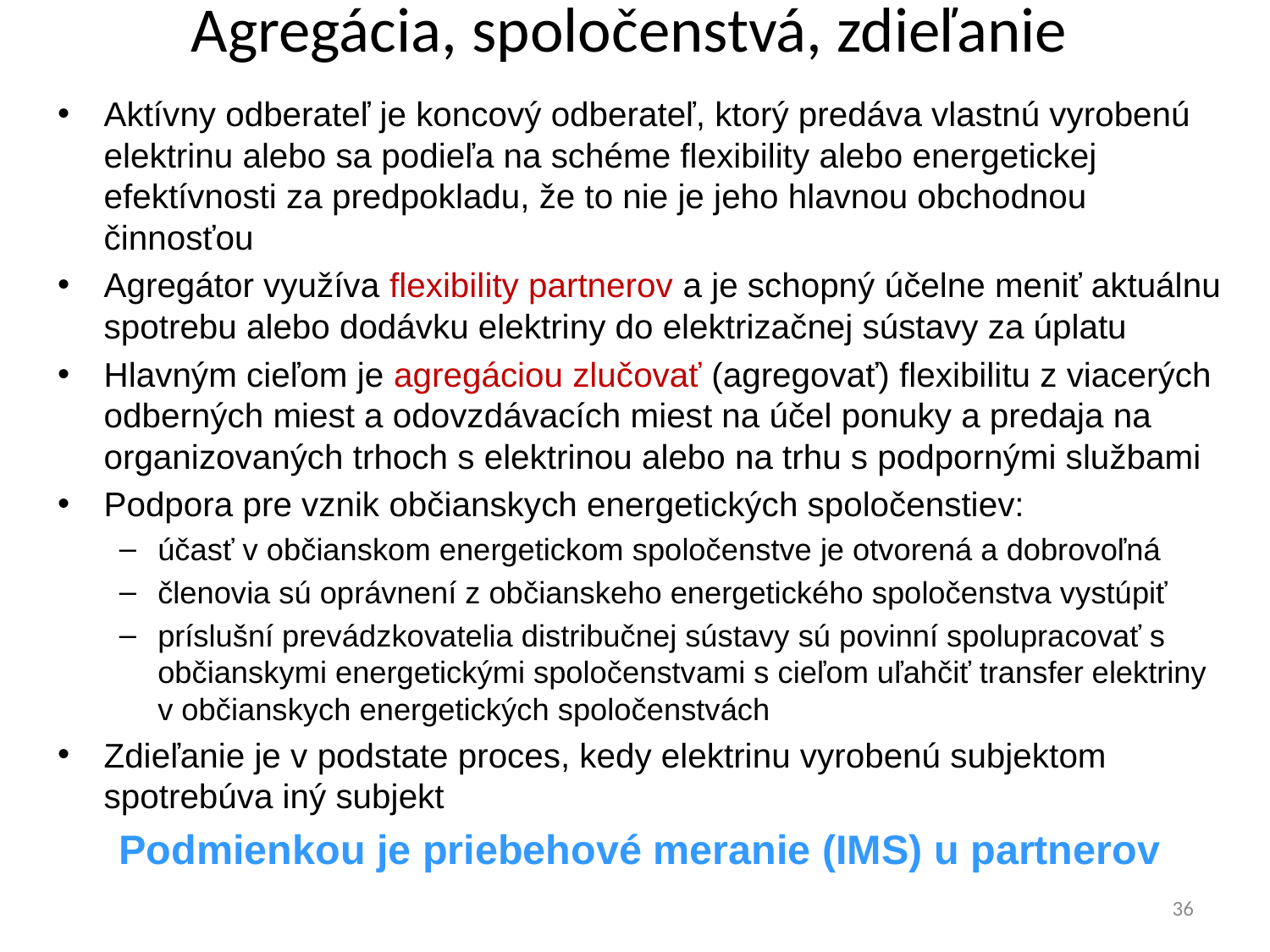

# Agregácia, spoločenstvá, zdieľanie
Aktívny odberateľ je koncový odberateľ, ktorý predáva vlastnú vyrobenú elektrinu alebo sa podieľa na schéme flexibility alebo energetickej efektívnosti za predpokladu, že to nie je jeho hlavnou obchodnou činnosťou
Agregátor využíva flexibility partnerov a je schopný účelne meniť aktuálnu spotrebu alebo dodávku elektriny do elektrizačnej sústavy za úplatu
Hlavným cieľom je agregáciou zlučovať (agregovať) flexibilitu z viacerých odberných miest a odovzdávacích miest na účel ponuky a predaja na organizovaných trhoch s elektrinou alebo na trhu s podpornými službami
Podpora pre vznik občianskych energetických spoločenstiev:
účasť v občianskom energetickom spoločenstve je otvorená a dobrovoľná
členovia sú oprávnení z občianskeho energetického spoločenstva vystúpiť
príslušní prevádzkovatelia distribučnej sústavy sú povinní spolupracovať s občianskymi energetickými spoločenstvami s cieľom uľahčiť transfer elektriny v občianskych energetických spoločenstvách
Zdieľanie je v podstate proces, kedy elektrinu vyrobenú subjektom spotrebúva iný subjekt
Podmienkou je priebehové meranie (IMS) u partnerov
36